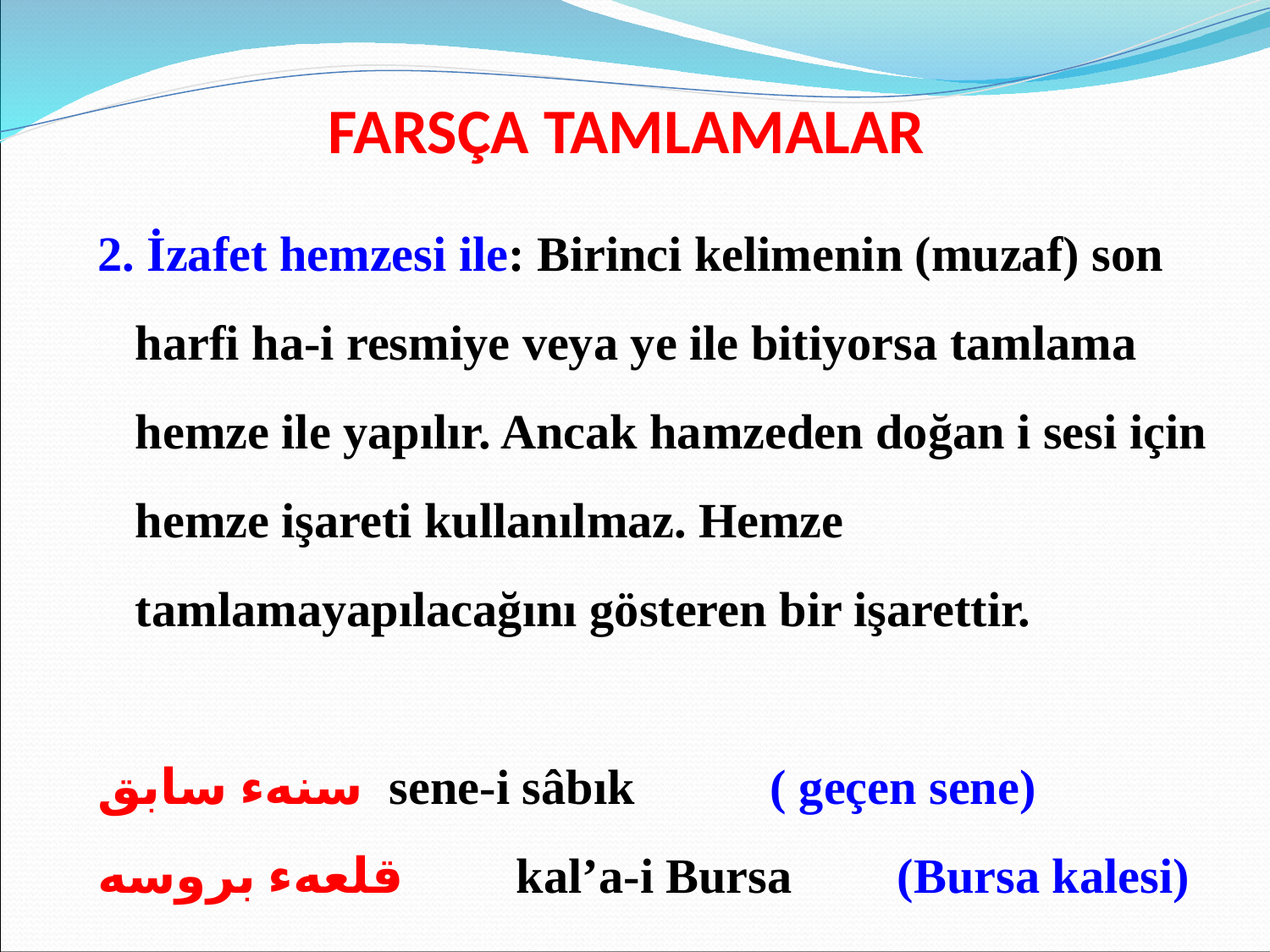

# FARSÇA TAMLAMALAR
2. İzafet hemzesi ile: Birinci kelimenin (muzaf) son harfi ha-i resmiye veya ye ile bitiyorsa tamlama hemze ile yapılır. Ancak hamzeden doğan i sesi için hemze işareti kullanılmaz. Hemze tamlamayapılacağını gösteren bir işarettir.

سنهء سابق	sene-i sâbık		( geçen sene)
قلعهء بروسه	kal’a-i Bursa	(Bursa kalesi)